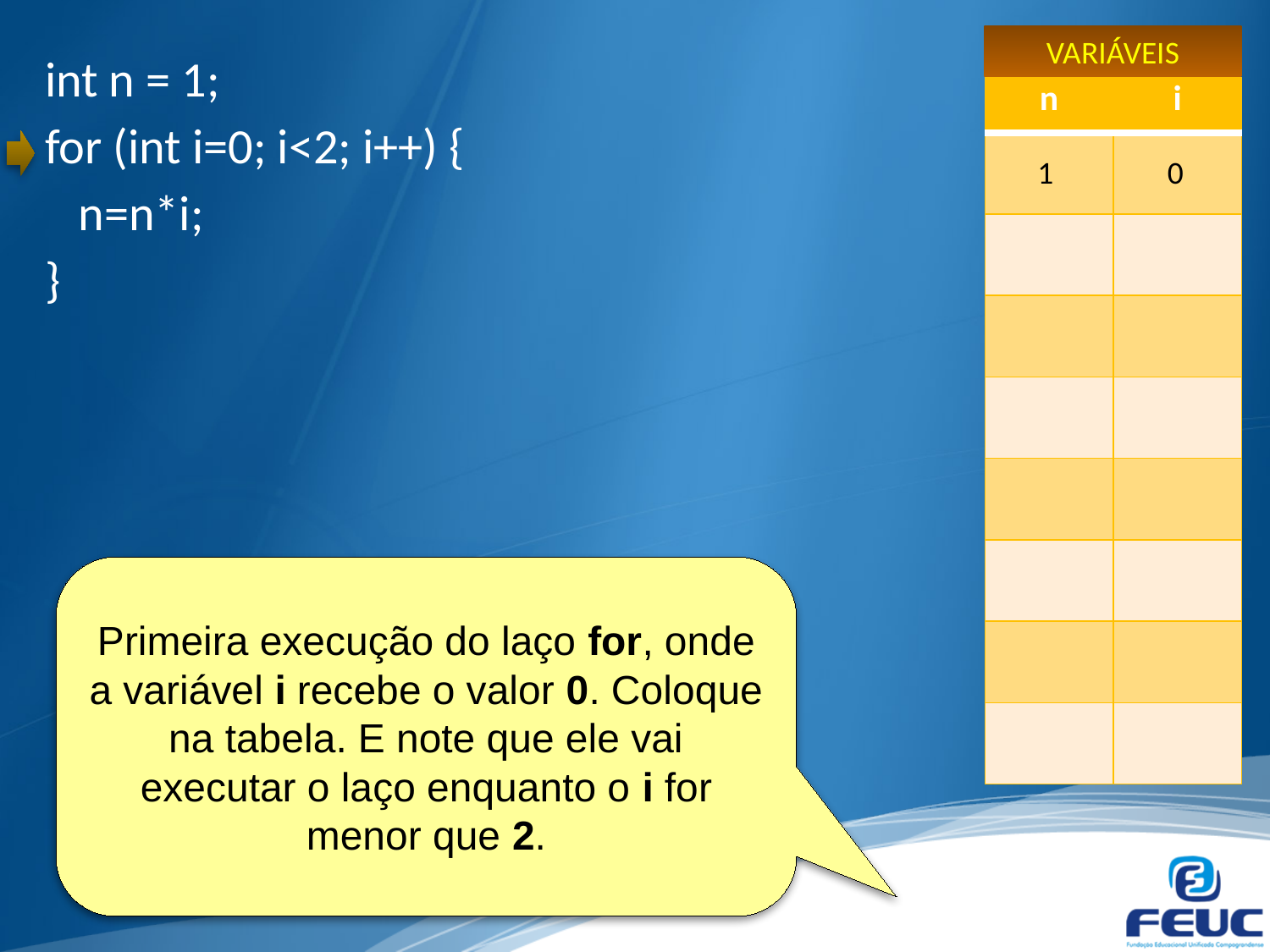

VARIÁVEIS
int n = 1;
for (int i=0; i<2; i++) {
   n=n*i;
}
| n | i |
| --- | --- |
|  |  |
|  |  |
|  |  |
|  |  |
|  |  |
|  |  |
|  |  |
|  |  |

1
0
Primeira execução do laço for, onde a variável i recebe o valor 0. Coloque na tabela. E note que ele vai executar o laço enquanto o i for menor que 2.